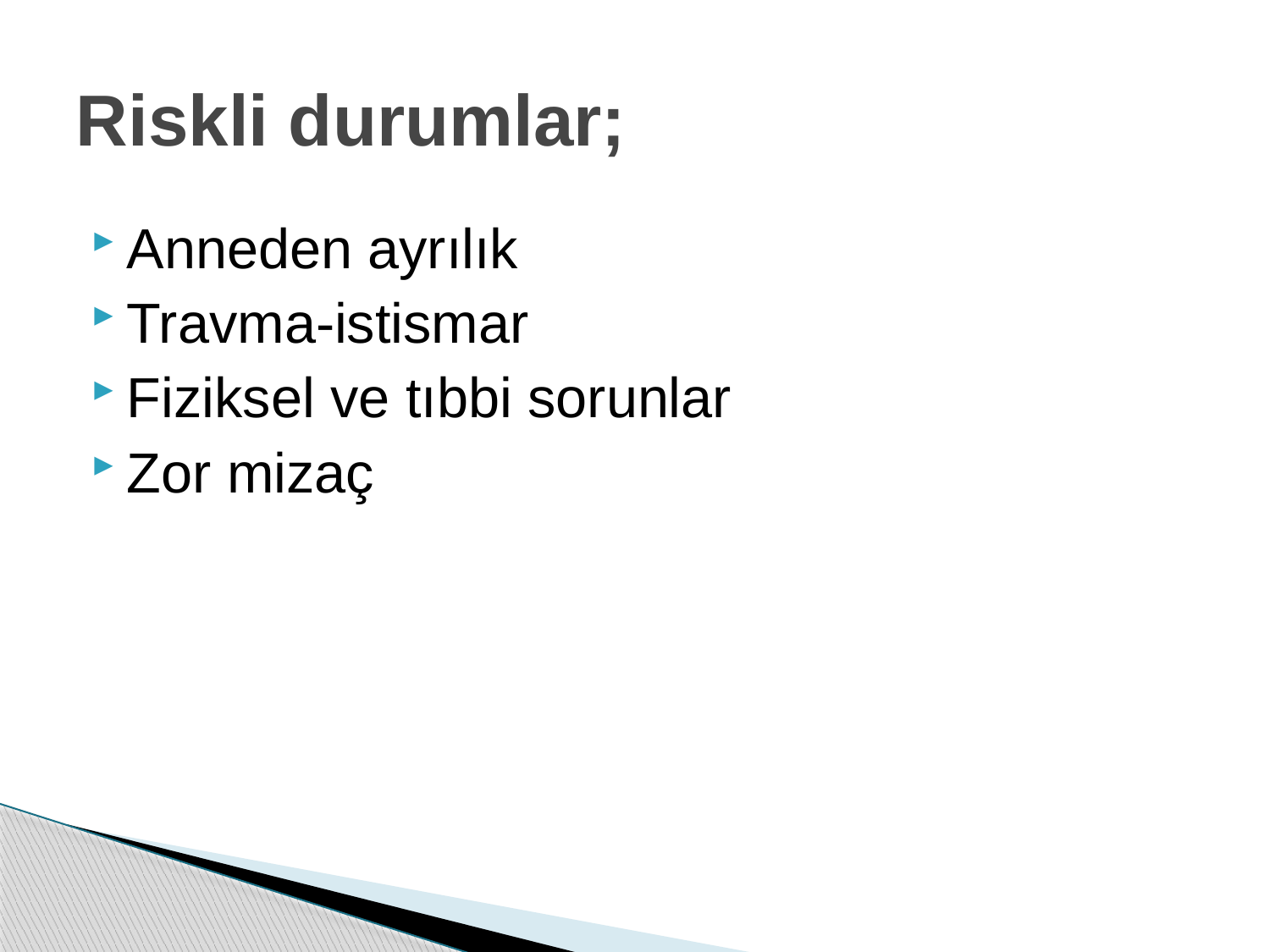

# Riskli durumlar;
Anneden ayrılık
Travma-istismar
Fiziksel ve tıbbi sorunlar
Zor mizaç